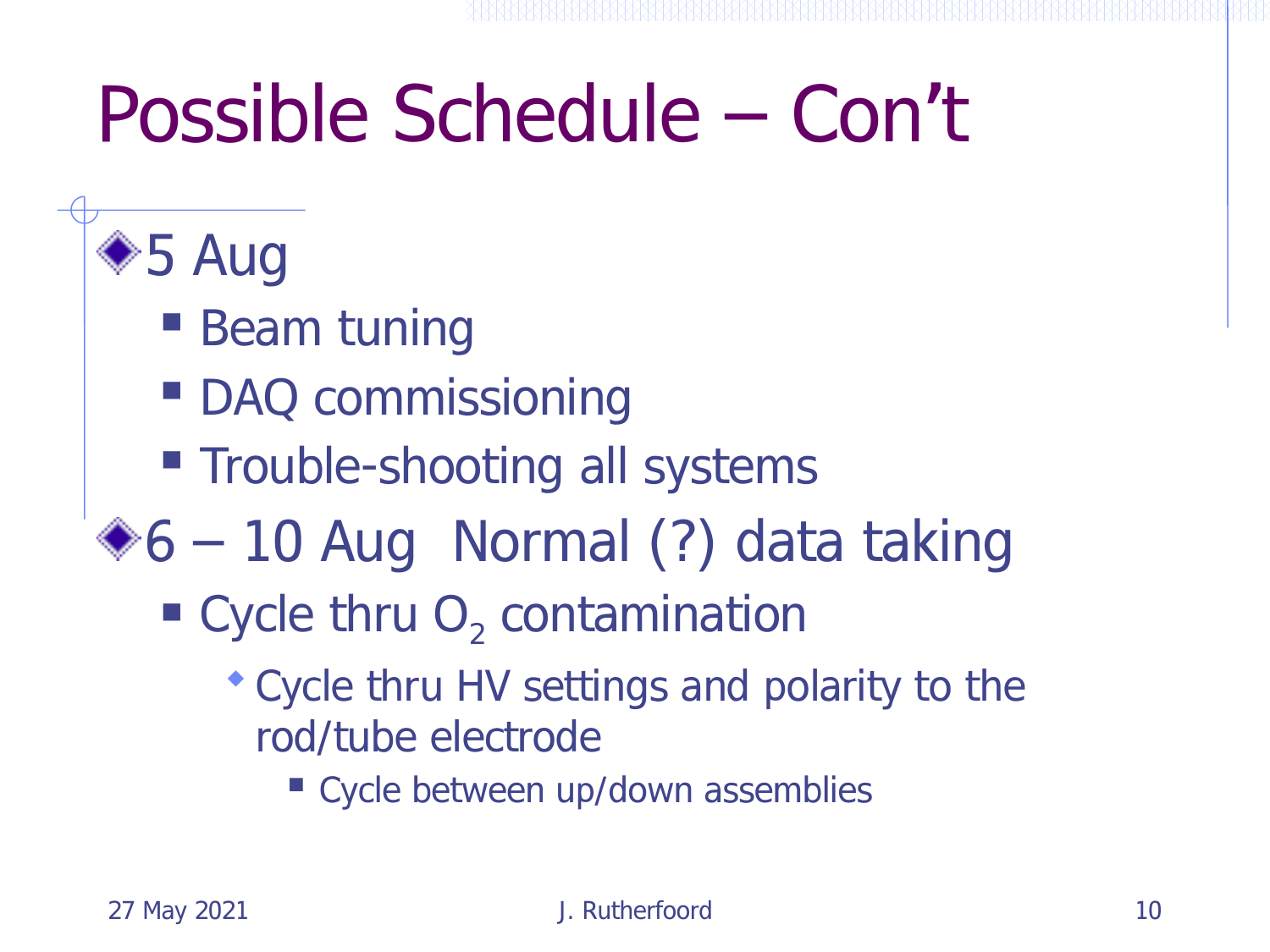

# Possible Schedule – Con’t
5 Aug
Beam tuning
DAQ commissioning
Trouble-shooting all systems
6 – 10 Aug  Normal (?) data taking
Cycle thru O2 contamination
Cycle thru HV settings and polarity to the rod/tube electrode
Cycle between up/down assemblies
27 May 2021
J. Rutherfoord
10